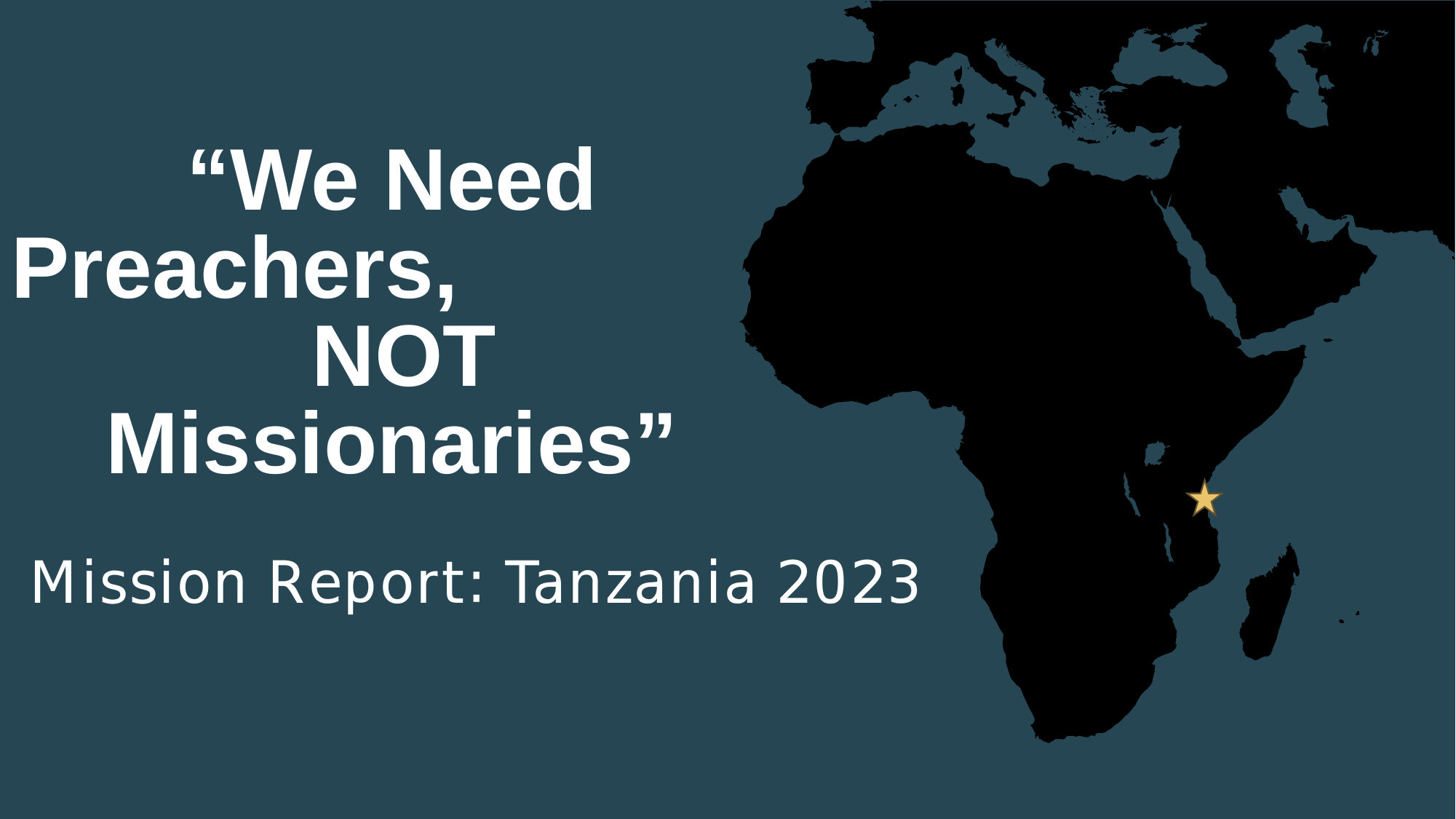

# “We Need Preachers,               NOT Missionaries”

Mission Report: Tanzania 2023